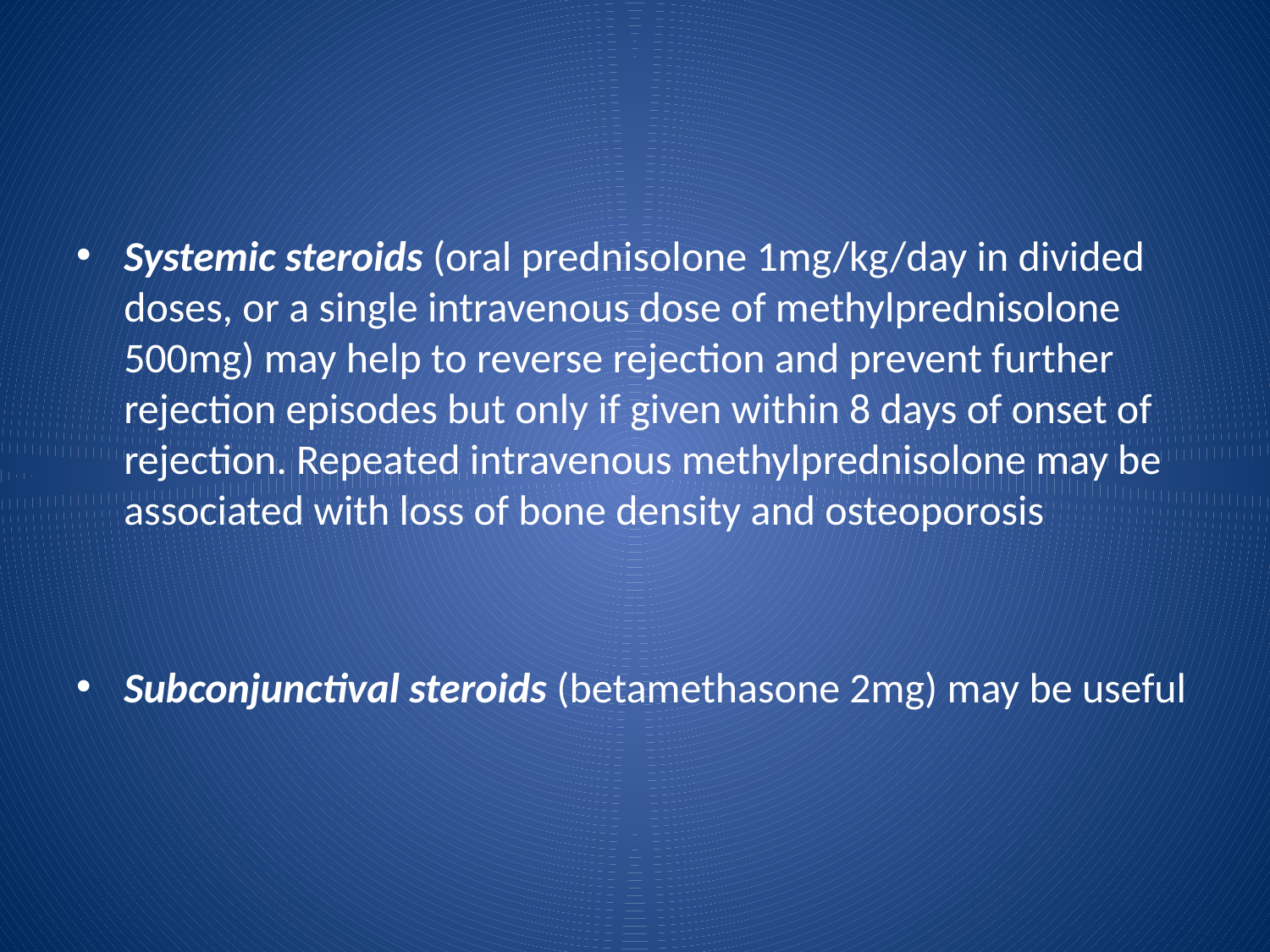

#
Systemic steroids (oral prednisolone 1mg/kg/day in divided doses, or a single intravenous dose of methylprednisolone 500mg) may help to reverse rejection and prevent further rejection episodes but only if given within 8 days of onset of rejection. Repeated intravenous methylprednisolone may be associated with loss of bone density and osteoporosis

Subconjunctival steroids (betamethasone 2mg) may be useful